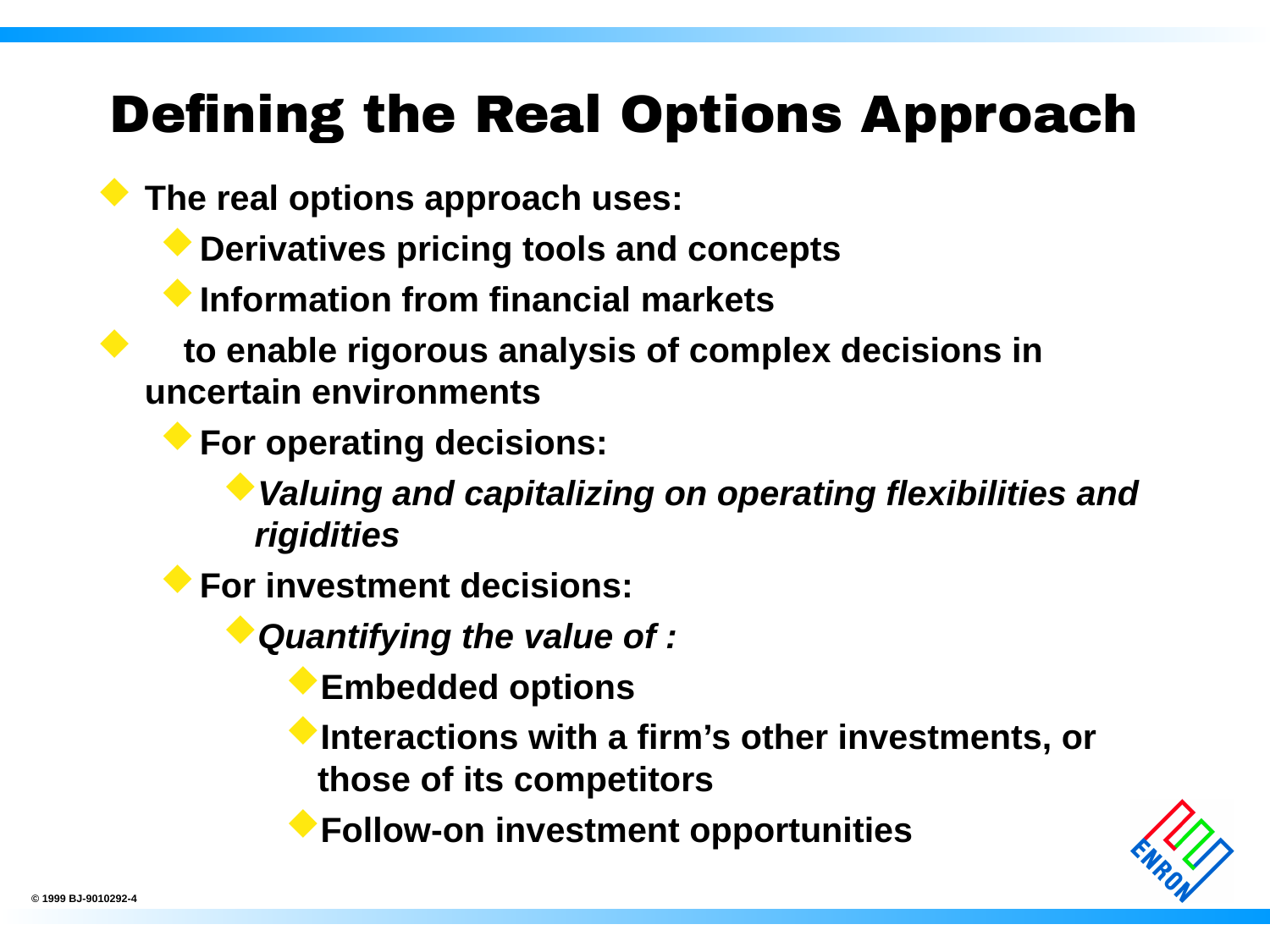

# Defining the Real Options Approach
The real options approach uses:
Derivatives pricing tools and concepts
Information from financial markets
    to enable rigorous analysis of complex decisions in uncertain environments
For operating decisions:
Valuing and capitalizing on operating flexibilities and rigidities
For investment decisions:
Quantifying the value of :
Embedded options
Interactions with a firm’s other investments, or those of its competitors
Follow-on investment opportunities